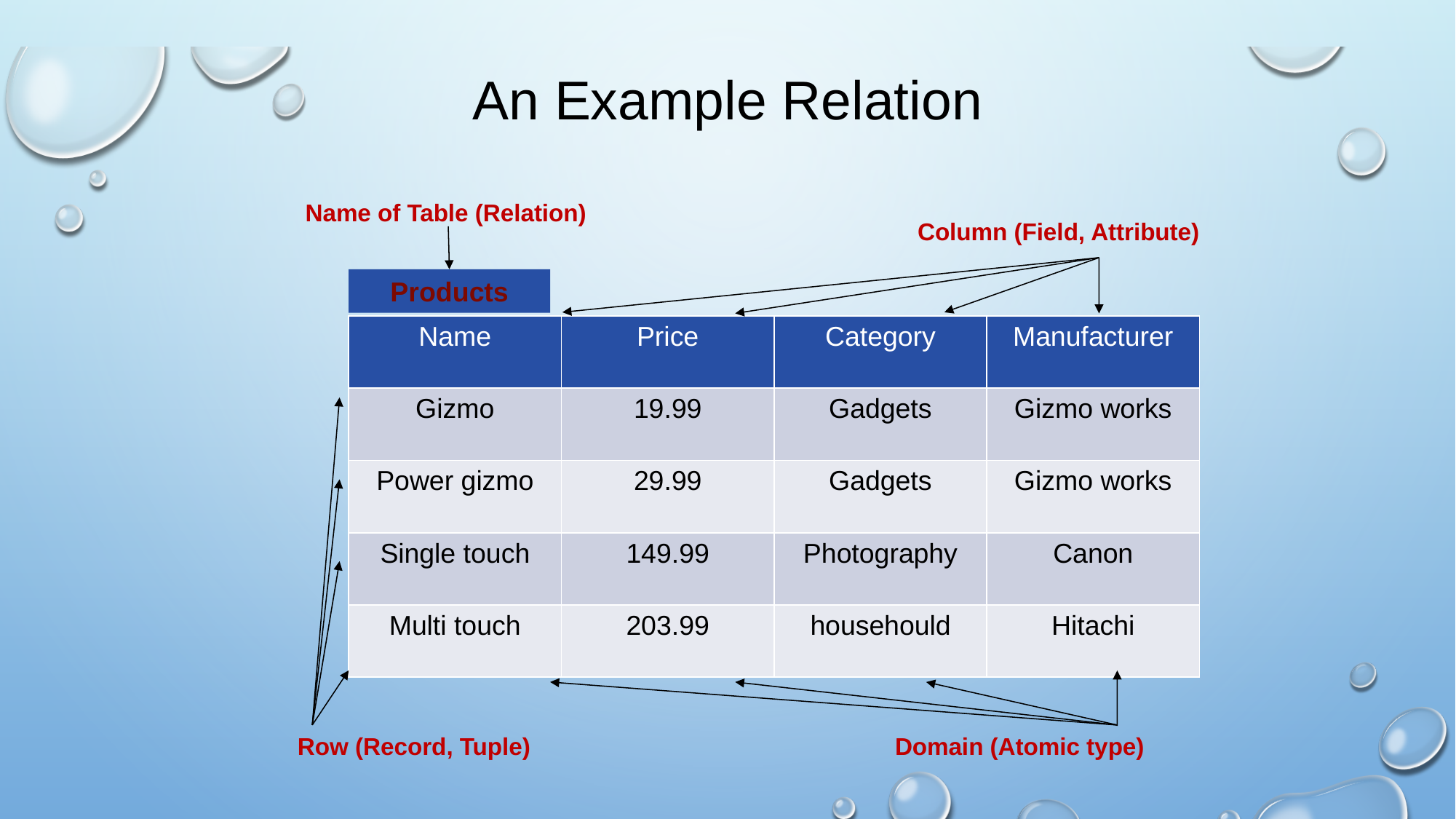

# An Example Relation
Name of Table (Relation)
Column (Field, Attribute)

Products
| Name | Price | Category | Manufacturer |
| --- | --- | --- | --- |
| Gizmo | 19.99 | Gadgets | Gizmo works |
| Power gizmo | 29.99 | Gadgets | Gizmo works |
| Single touch | 149.99 | Photography | Canon |
| Multi touch | 203.99 | househould | Hitachi |

Domain (Atomic type)
Row (Record, Tuple)